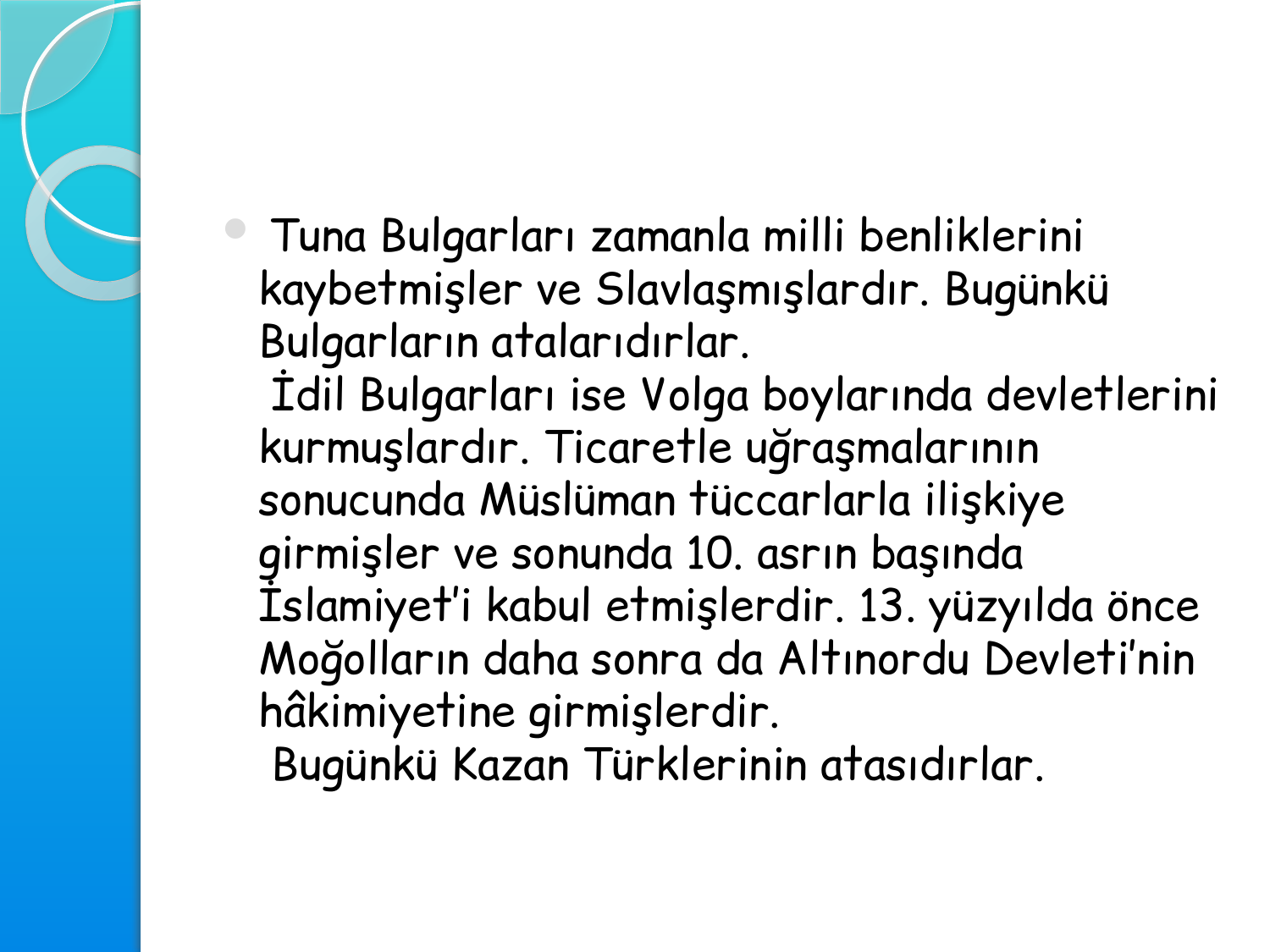

#
 Tuna Bulgarları zamanla milli benliklerini kaybetmişler ve Slavlaşmışlardır. Bugünkü Bulgarların atalarıdırlar.
 İdil Bulgarları ise Volga boylarında devletlerini kurmuşlardır. Ticaretle uğraşmalarının sonucunda Müslüman tüccarlarla ilişkiye girmişler ve sonunda 10. asrın başında İslamiyet’i kabul etmişlerdir. 13. yüzyılda önce Moğolların daha sonra da Altınordu Devleti’nin hâkimiyetine girmişlerdir.
 Bugünkü Kazan Türklerinin atasıdırlar.